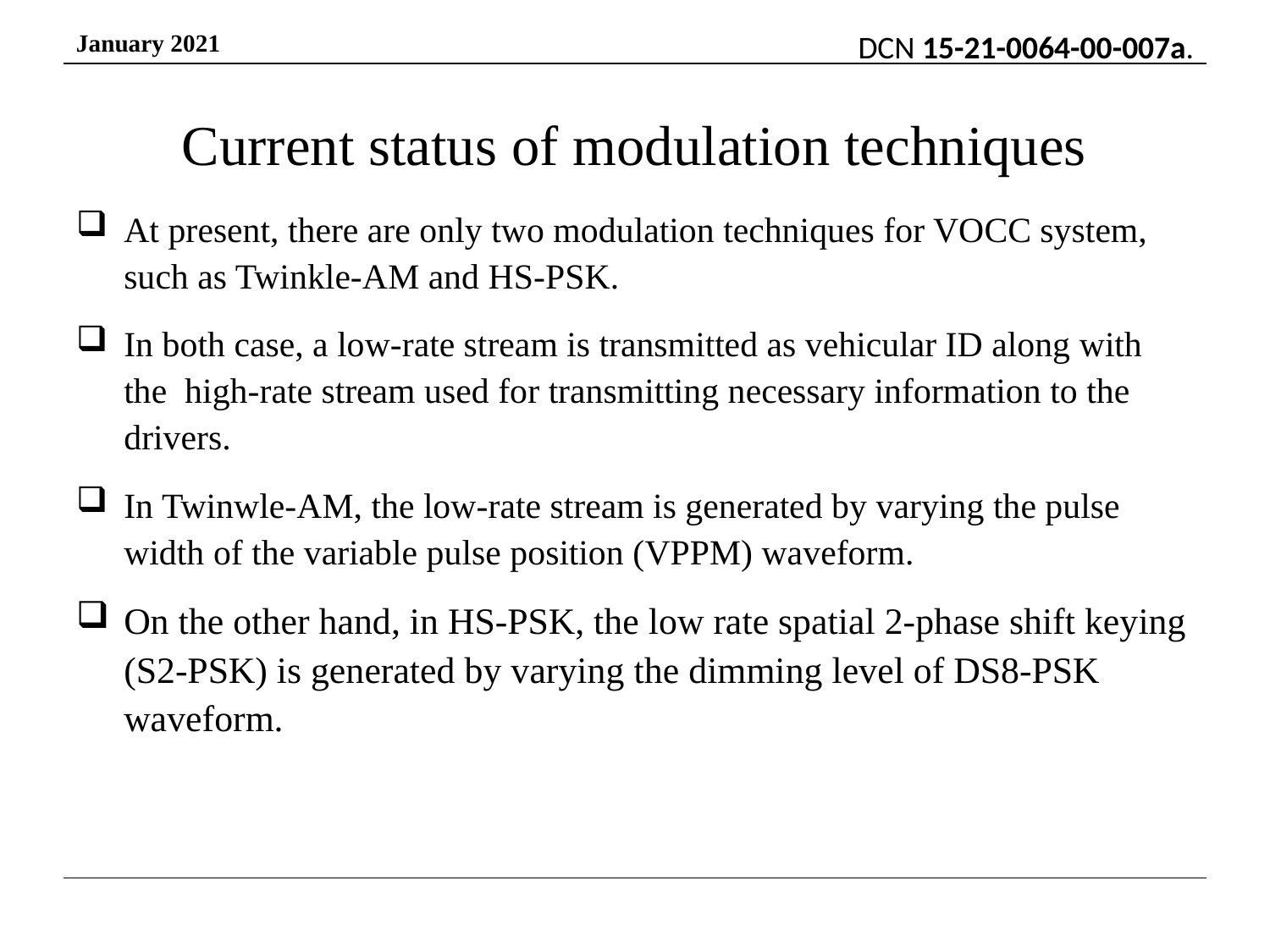

# Current status of modulation techniques
At present, there are only two modulation techniques for VOCC system, such as Twinkle-AM and HS-PSK.
In both case, a low-rate stream is transmitted as vehicular ID along with the  high-rate stream used for transmitting necessary information to the drivers.
In Twinwle-AM, the low-rate stream is generated by varying the pulse width of the variable pulse position (VPPM) waveform.
On the other hand, in HS-PSK, the low rate spatial 2-phase shift keying (S2-PSK) is generated by varying the dimming level of DS8-PSK waveform.